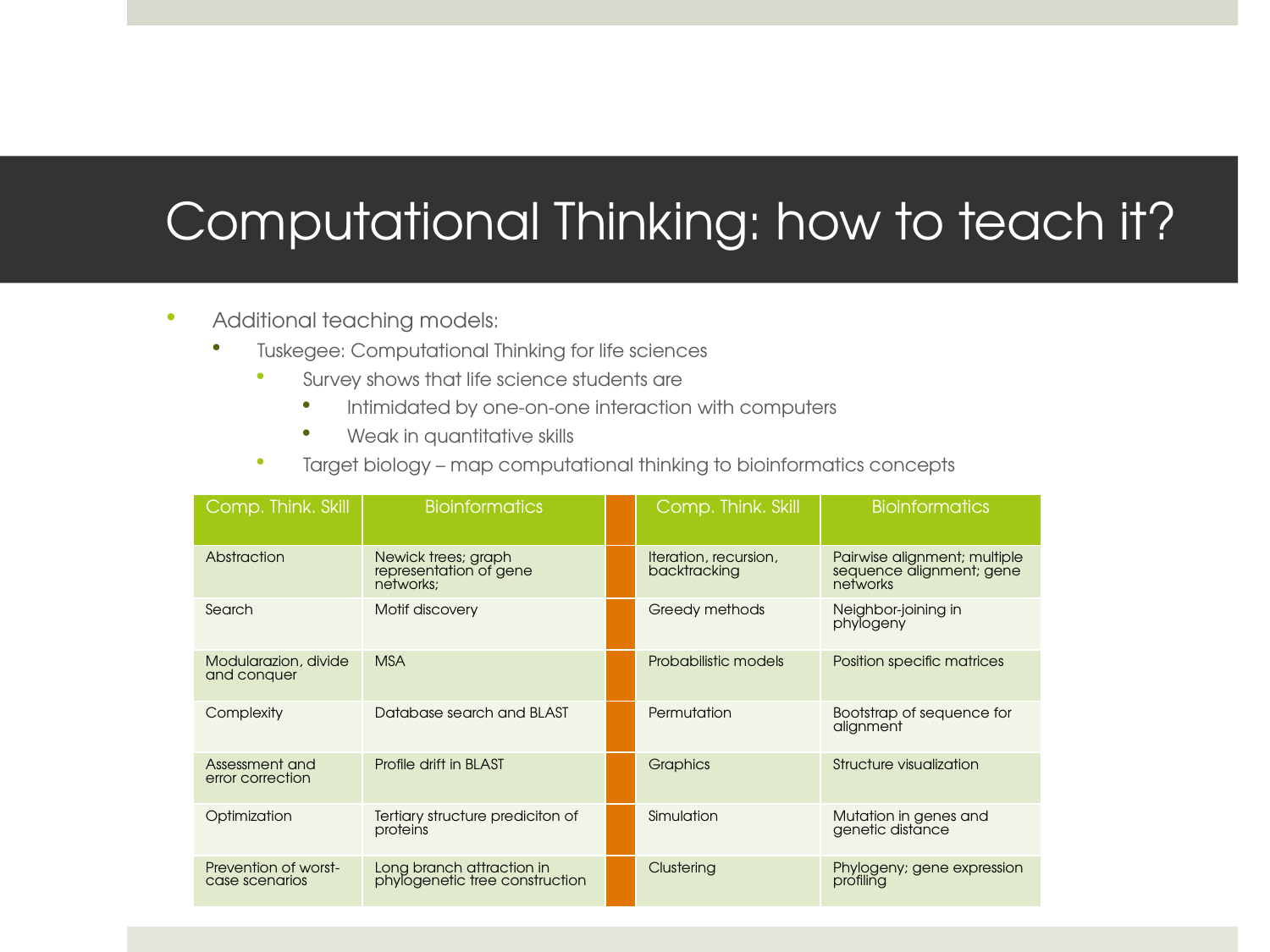

# Computational Thinking: how to teach it?
Additional teaching models:
Tuskegee: Computational Thinking for life sciences
Survey shows that life science students are
Intimidated by one-on-one interaction with computers
Weak in quantitative skills
Target biology – map computational thinking to bioinformatics concepts
| Comp. Think. Skill | Bioinformatics |  | Comp. Think. Skill | Bioinformatics |
| --- | --- | --- | --- | --- |
| Abstraction | Newick trees; graph representation of gene networks; |  | Iteration, recursion, backtracking | Pairwise alignment; multiple sequence alignment; gene networks |
| Search | Motif discovery |  | Greedy methods | Neighbor-joining in phylogeny |
| Modularazion, divide and conquer | MSA |  | Probabilistic models | Position specific matrices |
| Complexity | Database search and BLAST |  | Permutation | Bootstrap of sequence for alignment |
| Assessment and error correction | Profile drift in BLAST |  | Graphics | Structure visualization |
| Optimization | Tertiary structure prediciton of proteins |  | Simulation | Mutation in genes and genetic distance |
| Prevention of worst-case scenarios | Long branch attraction in phylogenetic tree construction |  | Clustering | Phylogeny; gene expression profiling |